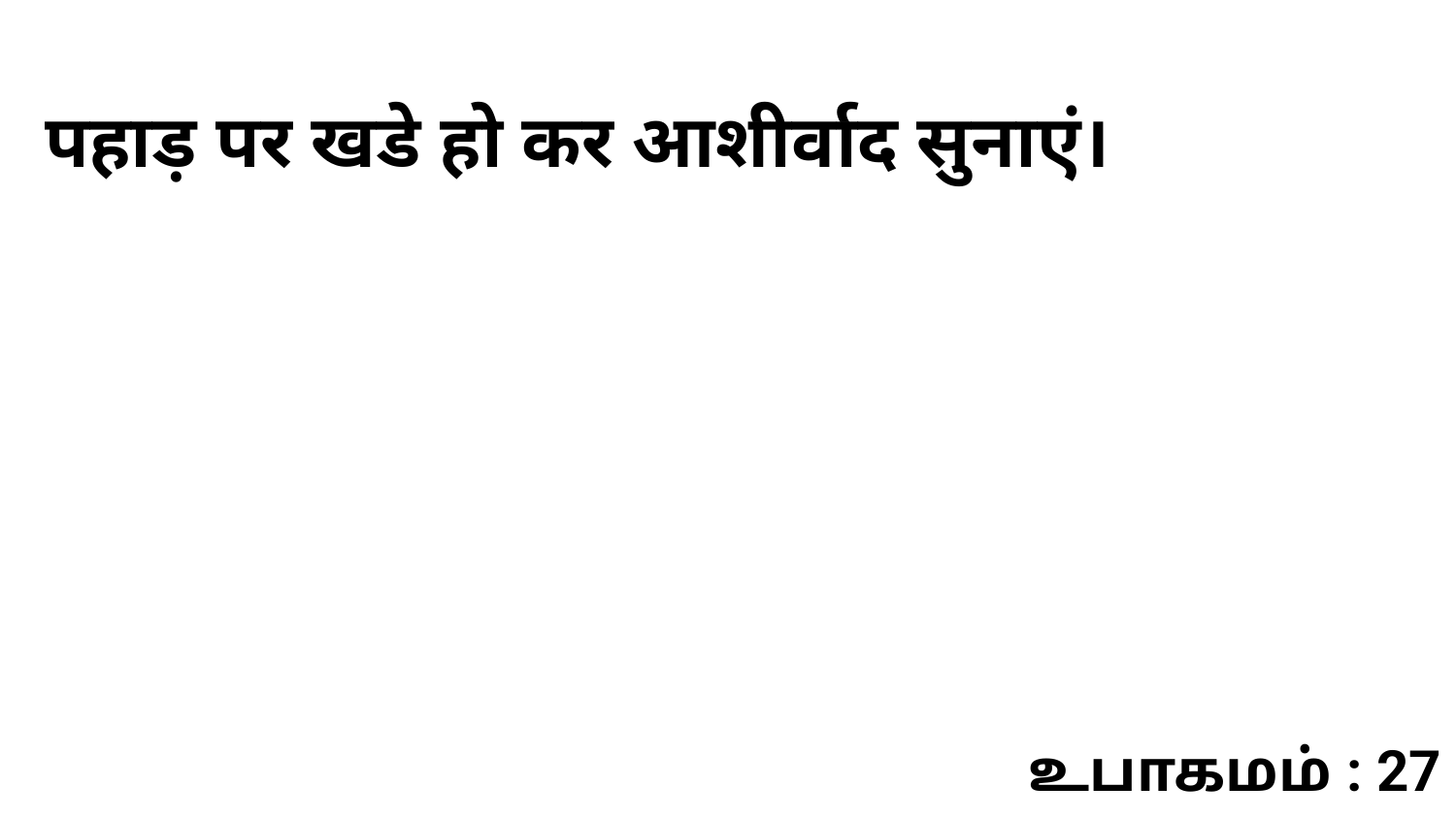

पहाड़ पर खडे हो कर आशीर्वाद सुनाएं।
உபாகமம் : 27